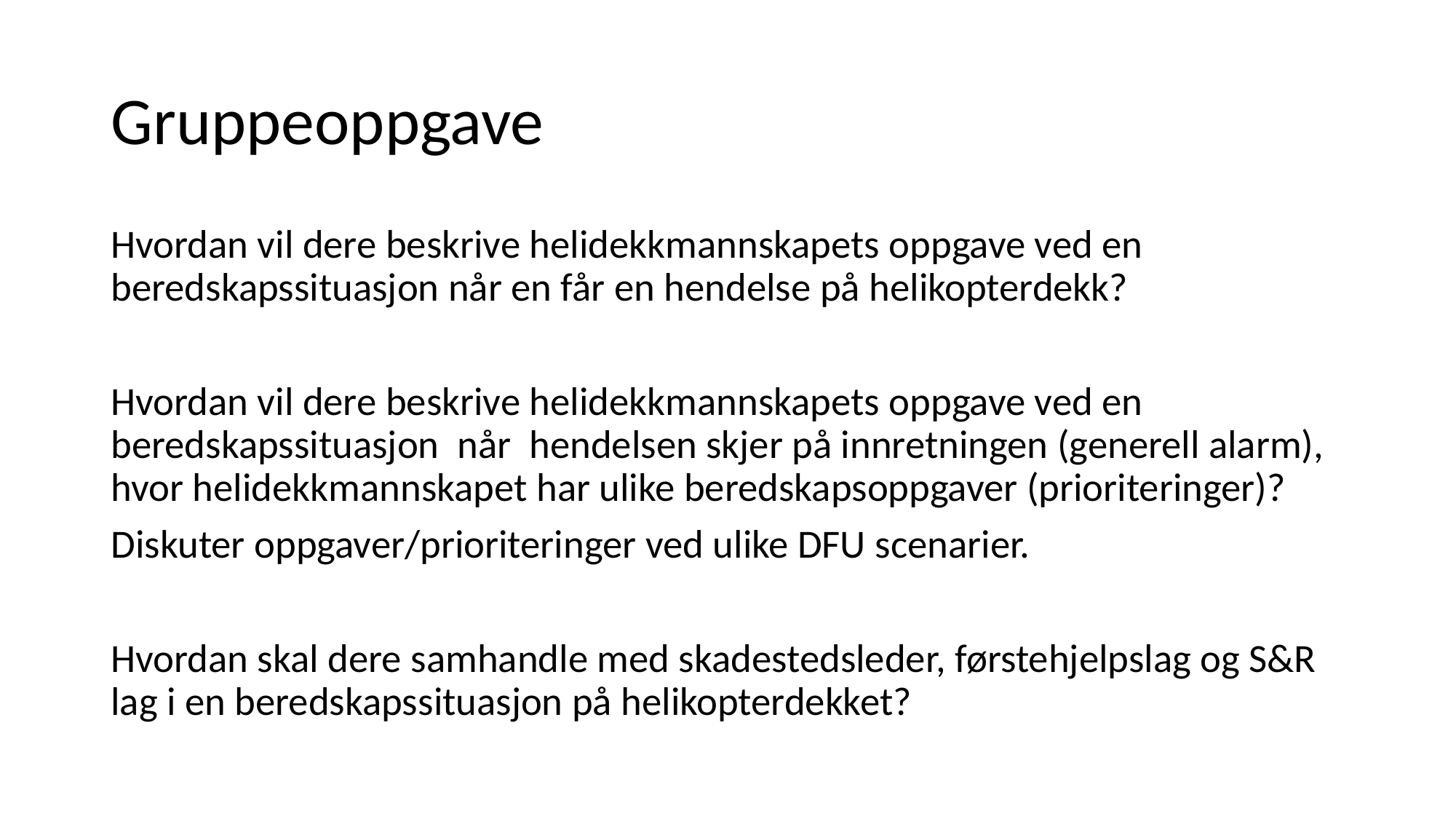

# Gruppeoppgave
Hvordan vil dere beskrive helidekkmannskapets oppgave ved en beredskapssituasjon når en får en hendelse på helikopterdekk?

Hvordan vil dere beskrive helidekkmannskapets oppgave ved en beredskapssituasjon  når  hendelsen skjer på innretningen (generell alarm), hvor helidekkmannskapet har ulike beredskapsoppgaver (prioriteringer)?
Diskuter oppgaver/prioriteringer ved ulike DFU scenarier.

Hvordan skal dere samhandle med skadestedsleder, førstehjelpslag og S&R lag i en beredskapssituasjon på helikopterdekket?